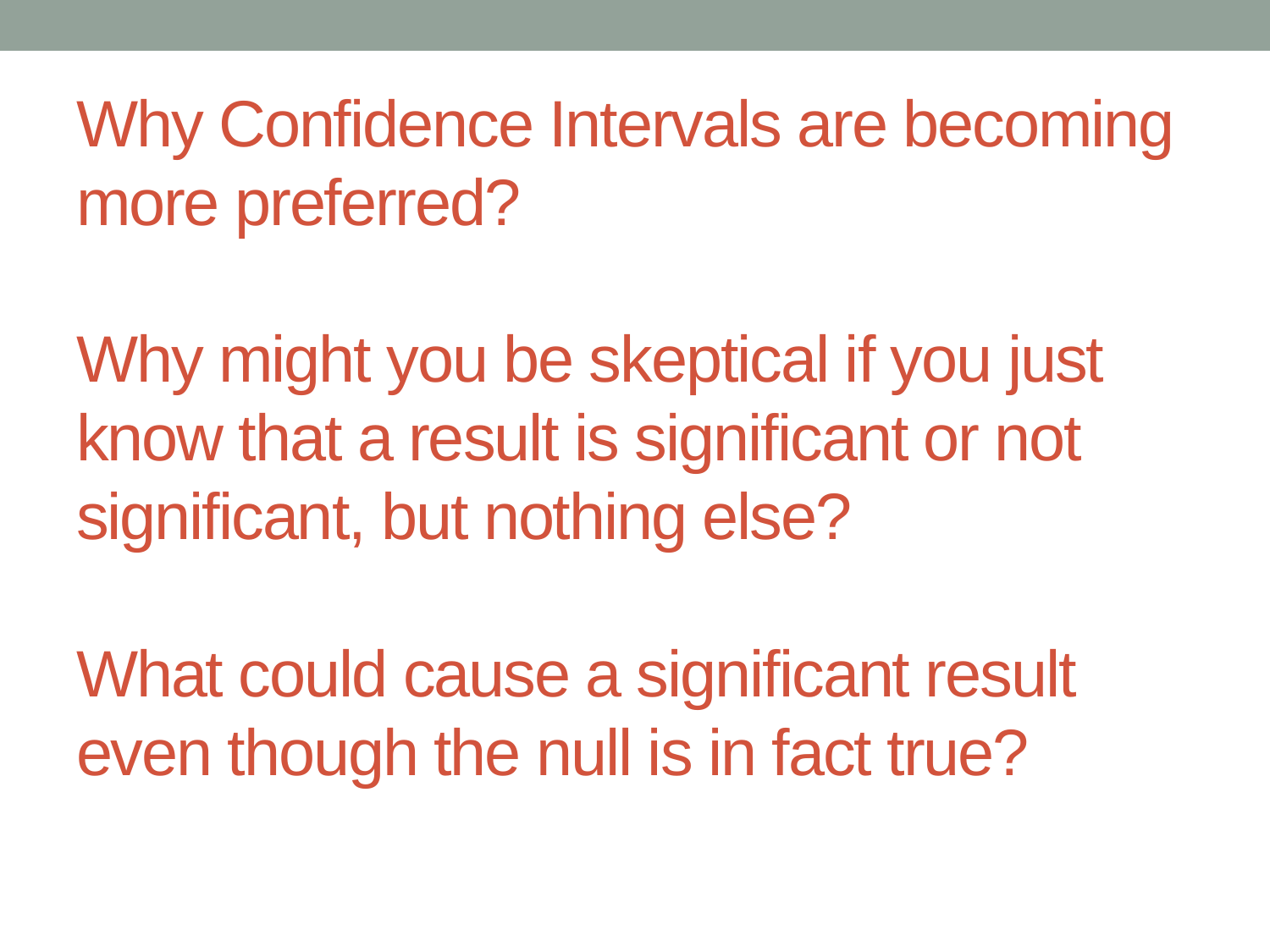

# Why Confidence Intervals are becoming more preferred? Why might you be skeptical if you just know that a result is significant or not significant, but nothing else? What could cause a significant result even though the null is in fact true?